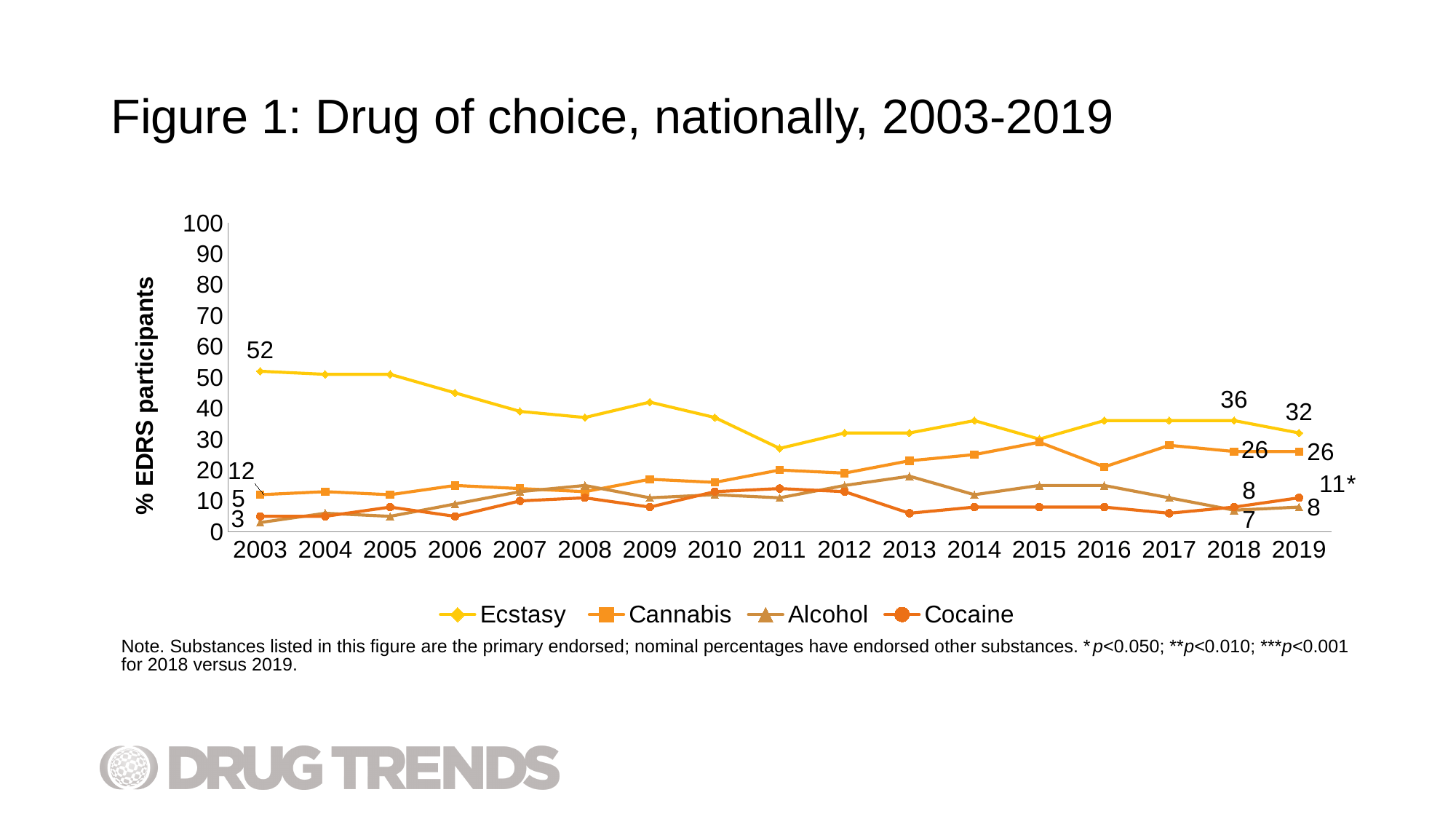

# Figure 1: Drug of choice, nationally, 2003-2019

### Chart

| Category | Ecstasy  | Cannabis | Alcohol | Cocaine |
|---|---|---|---|---|
| 2003 | 52.0 | 12.0 | 3.0 | 5.0 |
| 2004 | 51.0 | 13.0 | 6.0 | 5.0 |
| 2005 | 51.0 | 12.0 | 5.0 | 8.0 |
| 2006 | 45.0 | 15.0 | 9.0 | 5.0 |
| 2007 | 39.0 | 14.0 | 13.0 | 10.0 |
| 2008 | 37.0 | 13.0 | 15.0 | 11.0 |
| 2009 | 42.0 | 17.0 | 11.0 | 8.0 |
| 2010 | 37.0 | 16.0 | 12.0 | 13.0 |
| 2011 | 27.0 | 20.0 | 11.0 | 14.0 |
| 2012 | 32.0 | 19.0 | 15.0 | 13.0 |
| 2013 | 32.0 | 23.0 | 18.0 | 6.0 |
| 2014 | 36.0 | 25.0 | 12.0 | 8.0 |
| 2015 | 30.0 | 29.0 | 15.0 | 8.0 |
| 2016 | 36.0 | 21.0 | 15.0 | 8.0 |
| 2017 | 36.0 | 28.0 | 11.0 | 6.0 |
| 2018 | 36.0 | 26.0 | 7.0 | 8.0 |
| 2019 | 32.0 | 26.0 | 8.0 | 11.0 |
Note. Substances listed in this figure are the primary endorsed; nominal percentages have endorsed other substances. *p<0.050; **p<0.010; ***p<0.001 for 2018 versus 2019.